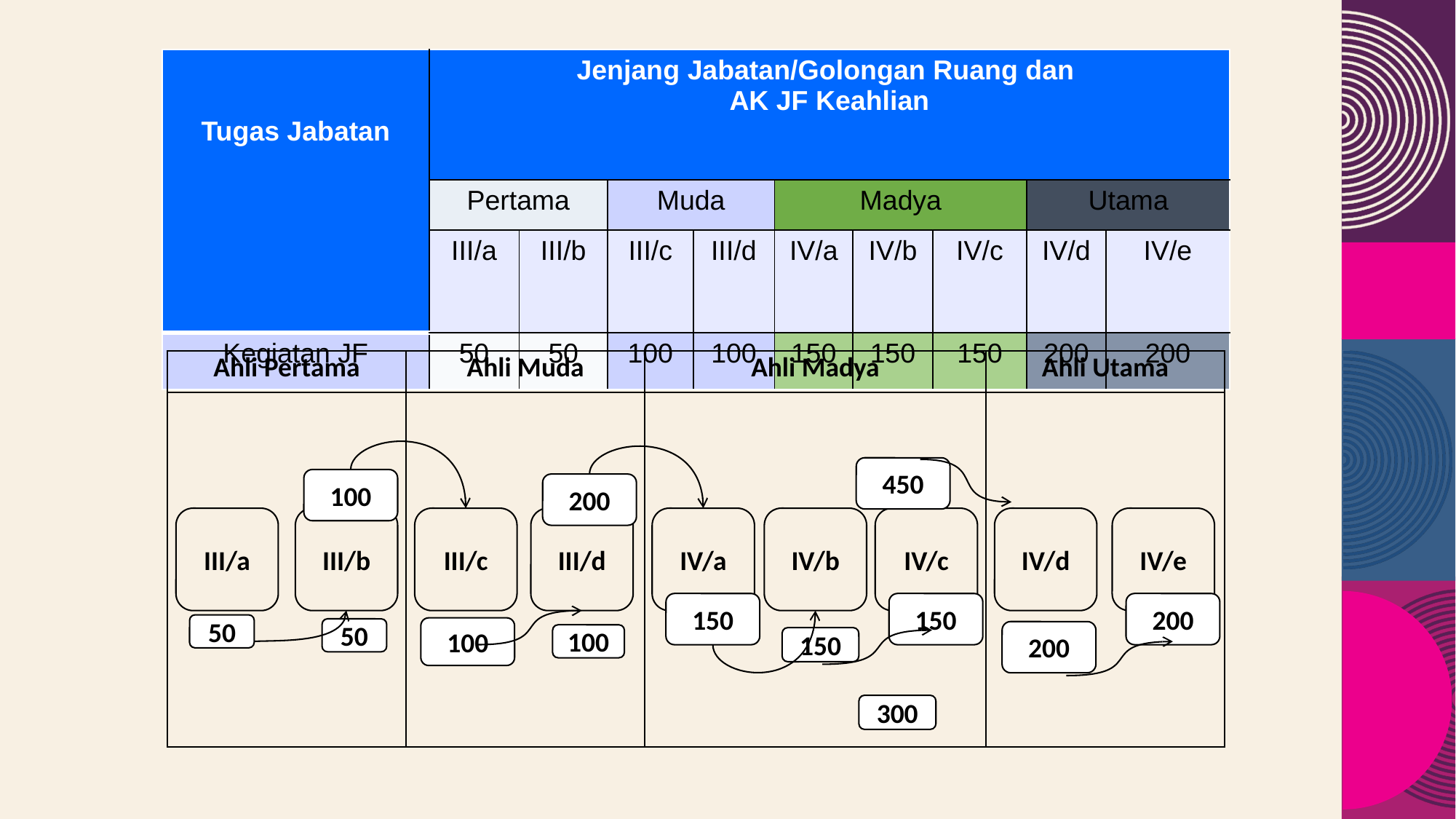

| Tugas Jabatan | Jenjang Jabatan/Golongan Ruang dan AK JF Keahlian |  |  |  |  |  |  |  |  |
| --- | --- | --- | --- | --- | --- | --- | --- | --- | --- |
|  | Pertama |  | Muda |  | Madya |  |  | Utama |  |
|  | III/a | III/b | III/c | III/d | IV/a | IV/b | IV/c | IV/d | IV/e |
| Kegiatan JF | 50 | 50 | 100 | 100 | 150 | 150 | 150 | 200 | 200 |
| Ahli Pertama | Ahli Muda | Ahli Madya | Ahli Utama |
| --- | --- | --- | --- |
|  |  |  |  |
450
100
200
III/a
III/b
III/c
III/d
IV/a
IV/b
IV/c
IV/d
IV/e
150
150
200
50
100
50
200
100
150
300